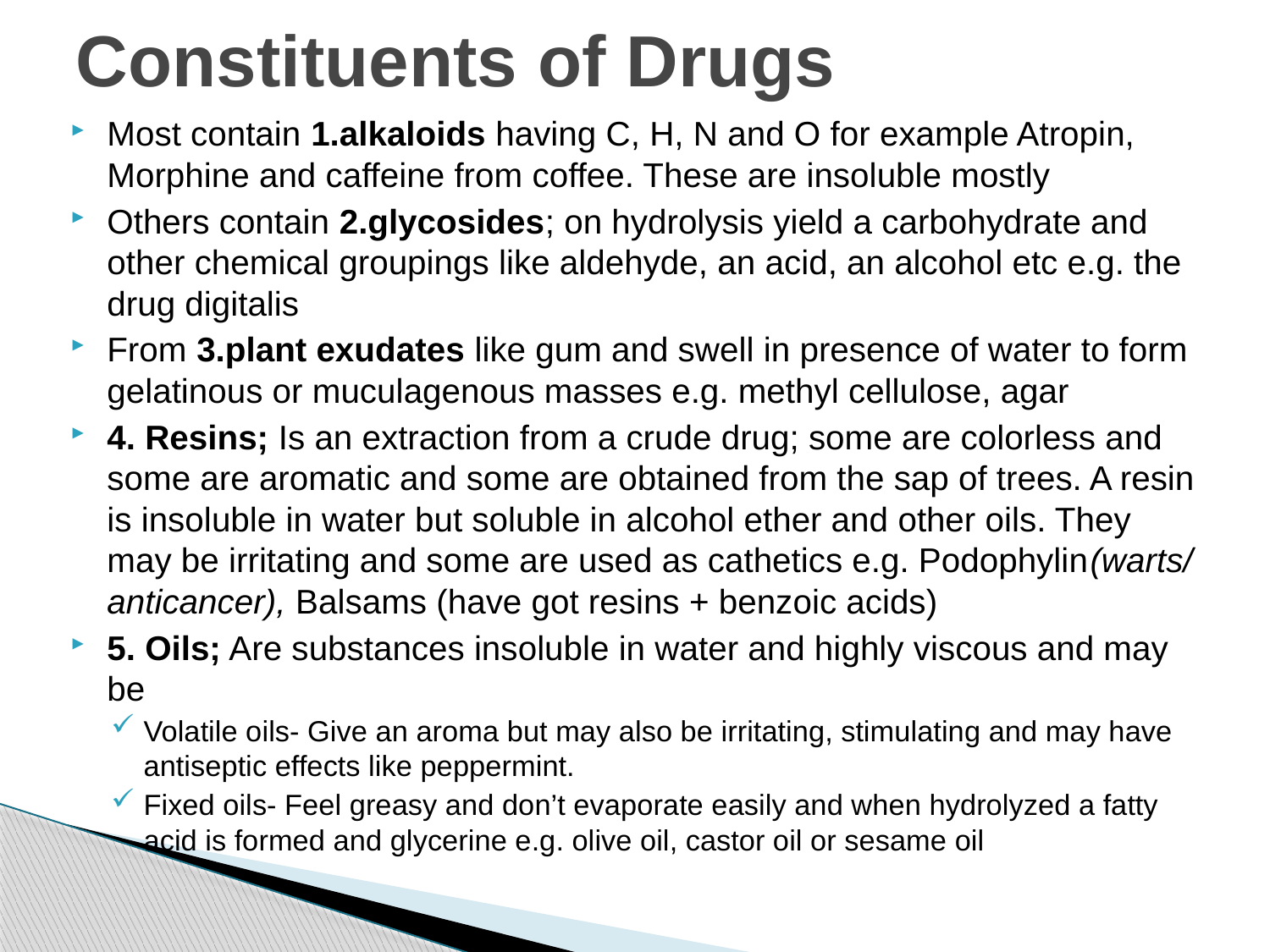

# Constituents of Drugs
Most contain 1.alkaloids having C, H, N and O for example Atropin, Morphine and caffeine from coffee. These are insoluble mostly
Others contain 2.glycosides; on hydrolysis yield a carbohydrate and other chemical groupings like aldehyde, an acid, an alcohol etc e.g. the drug digitalis
From 3.plant exudates like gum and swell in presence of water to form gelatinous or muculagenous masses e.g. methyl cellulose, agar
4. Resins; Is an extraction from a crude drug; some are colorless and some are aromatic and some are obtained from the sap of trees. A resin is insoluble in water but soluble in alcohol ether and other oils. They may be irritating and some are used as cathetics e.g. Podophylin(warts/ anticancer), Balsams (have got resins + benzoic acids)
5. Oils; Are substances insoluble in water and highly viscous and may be
Volatile oils- Give an aroma but may also be irritating, stimulating and may have antiseptic effects like peppermint.
Fixed oils- Feel greasy and don’t evaporate easily and when hydrolyzed a fatty acid is formed and glycerine e.g. olive oil, castor oil or sesame oil